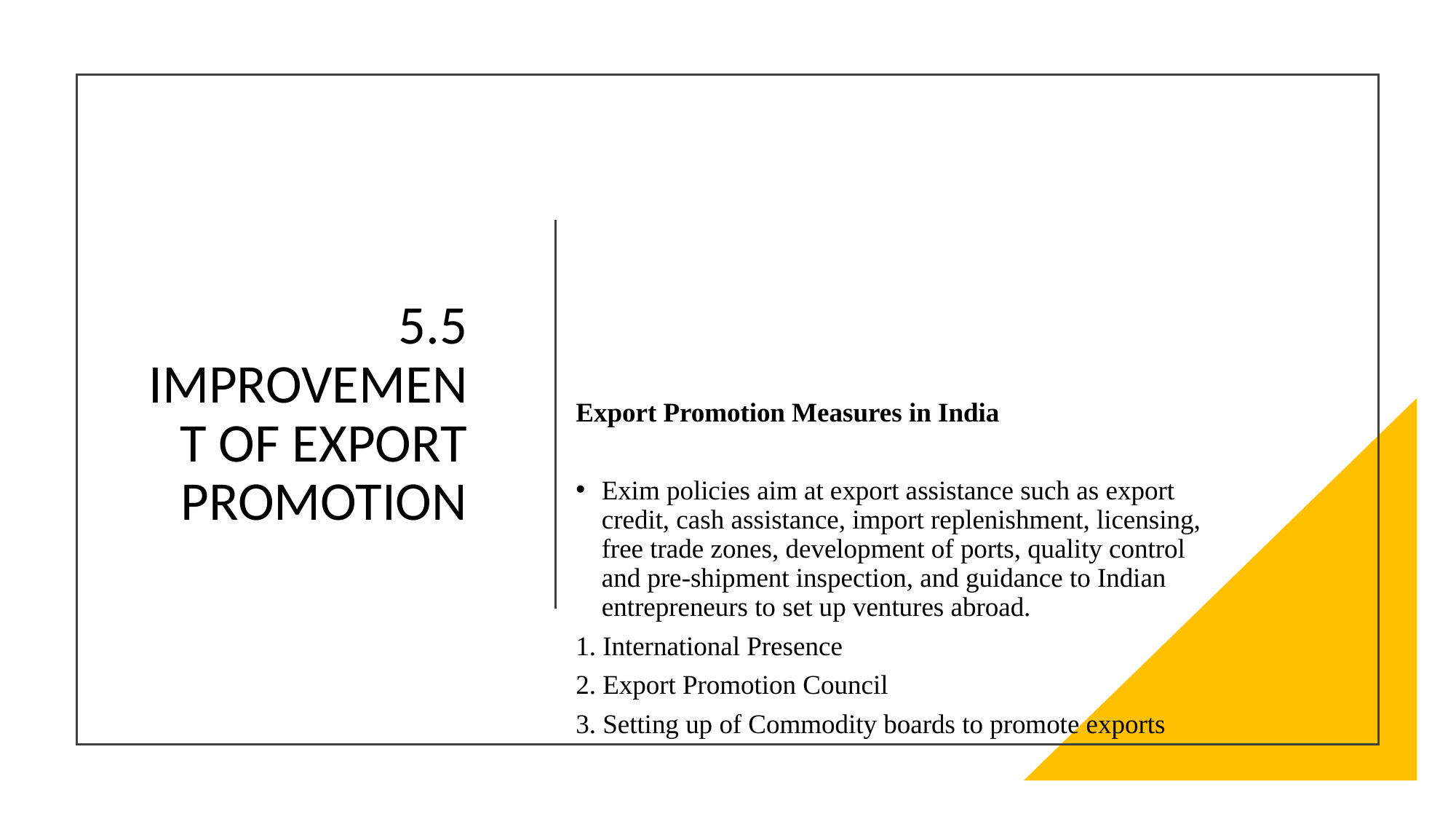

# 5.5 IMPROVEMENT OF EXPORT PROMOTION
Export Promotion Measures in India

Exim policies aim at export assistance such as export credit, cash assistance, import replenishment, licensing, free trade zones, development of ports, quality control and pre-shipment inspection, and guidance to Indian entrepreneurs to set up ventures abroad.
1. International Presence
2. Export Promotion Council
3. Setting up of Commodity boards to promote exports